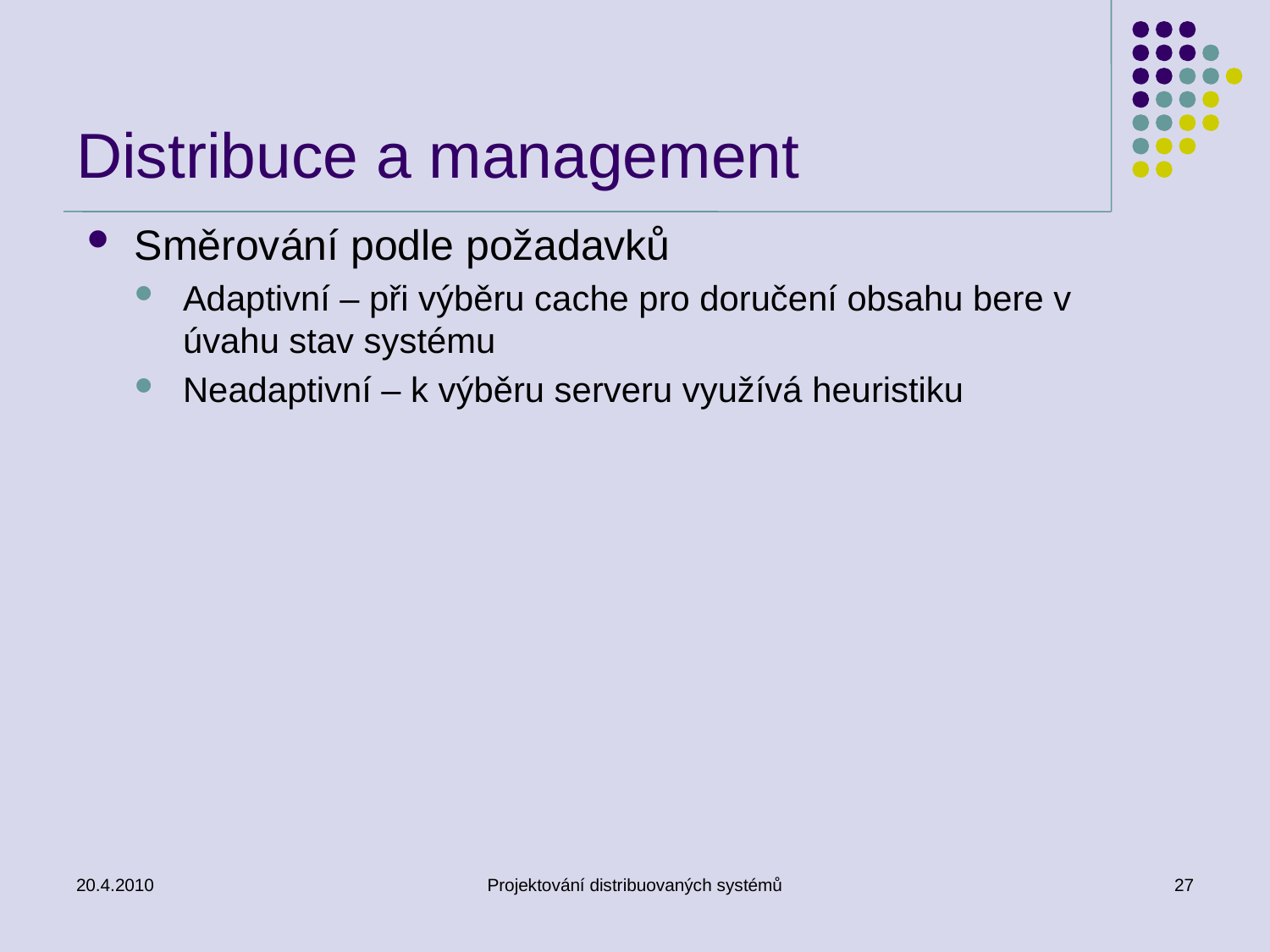

# Distribuce a management
Směrování podle požadavků
Adaptivní – při výběru cache pro doručení obsahu bere v úvahu stav systému
Neadaptivní – k výběru serveru využívá heuristiku
20.4.2010
Projektování distribuovaných systémů
27